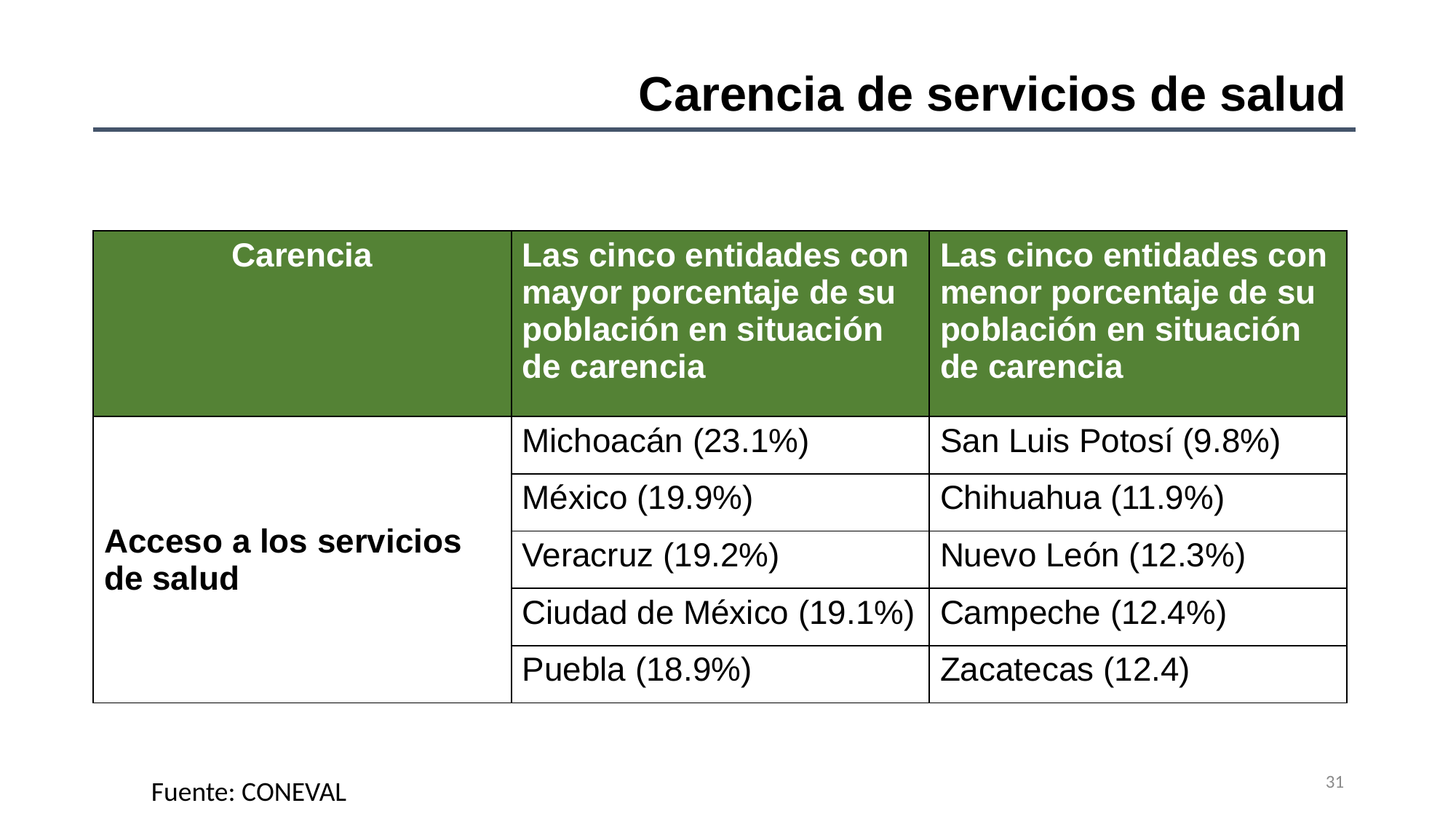

Carencia de servicios de salud
| Carencia | Las cinco entidades con mayor porcentaje de su población en situación de carencia | Las cinco entidades con menor porcentaje de su población en situación de carencia |
| --- | --- | --- |
| Acceso a los servicios de salud | Michoacán (23.1%) | San Luis Potosí (9.8%) |
|  | México (19.9%) | Chihuahua (11.9%) |
|  | Veracruz (19.2%) | Nuevo León (12.3%) |
|  | Ciudad de México (19.1%) | Campeche (12.4%) |
|  | Puebla (18.9%) | Zacatecas (12.4) |
31
Fuente: CONEVAL